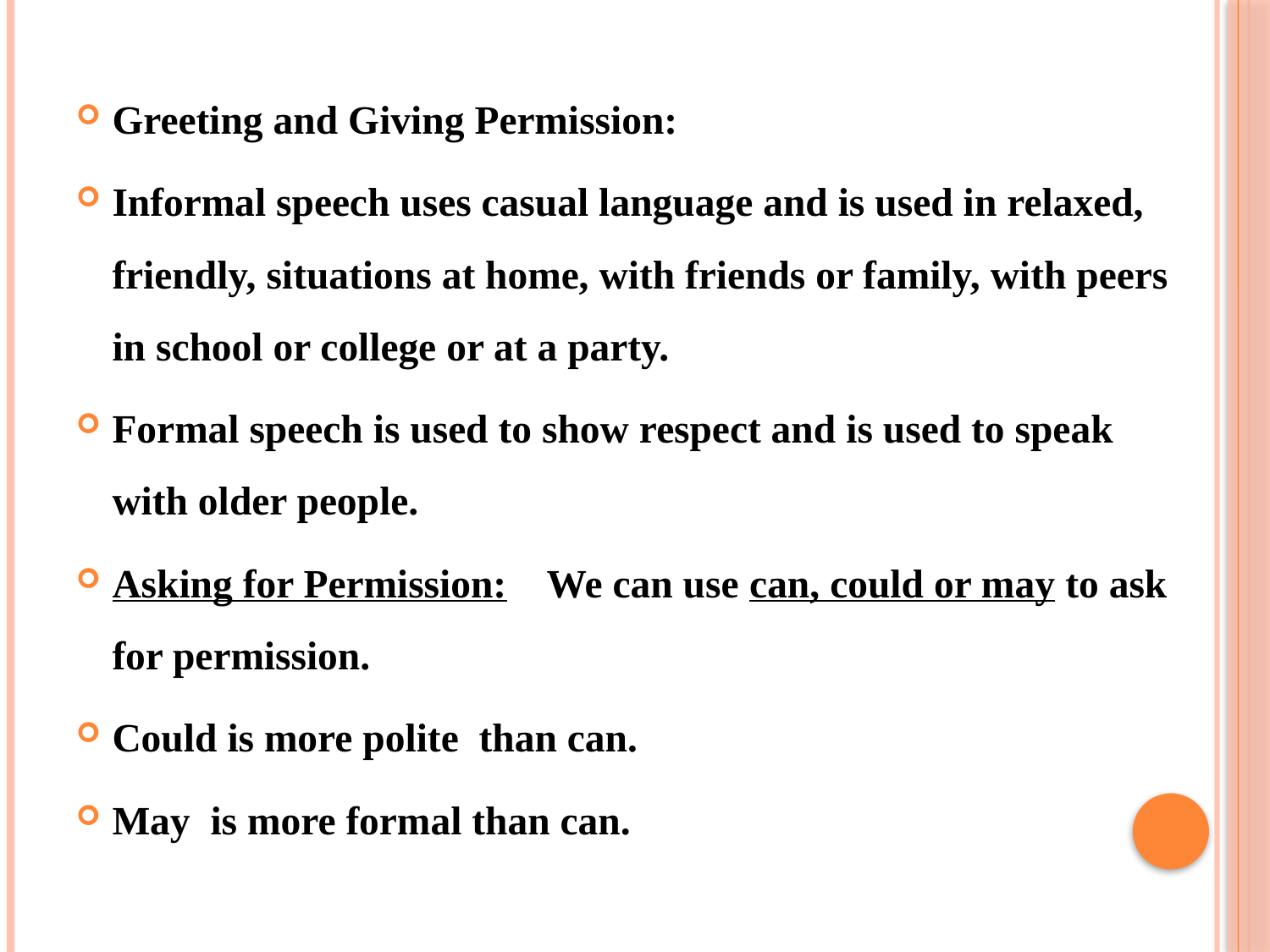

Greeting and Giving Permission:
Informal speech uses casual language and is used in relaxed, friendly, situations at home, with friends or family, with peers in school or college or at a party.
Formal speech is used to show respect and is used to speak with older people.
Asking for Permission:    We can use can, could or may to ask for permission.
Could is more polite  than can.
May  is more formal than can.